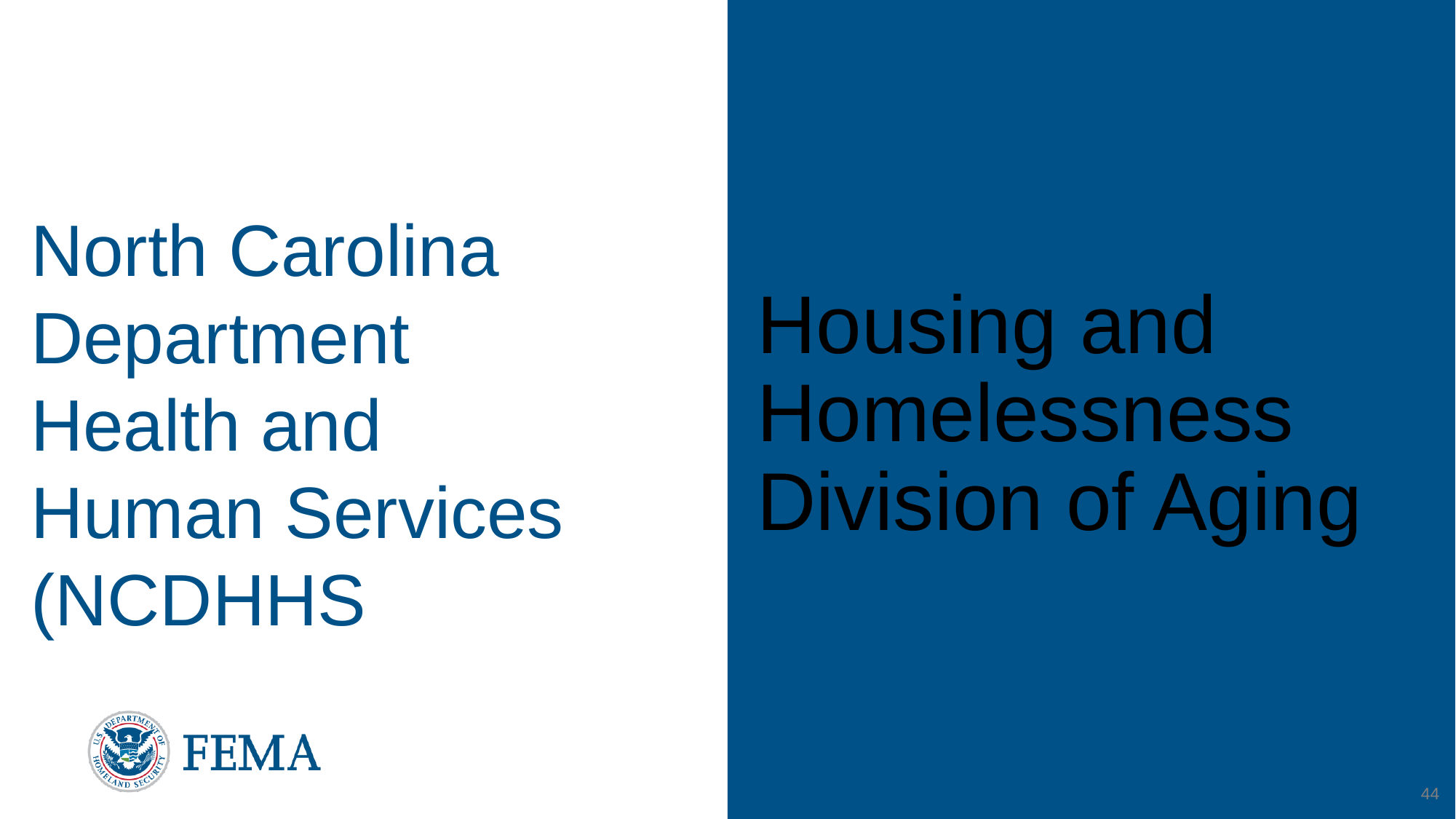

# Housing and Homelessness Division of Aging

North Carolina Department Health and Human Services (NCDHHS)
44